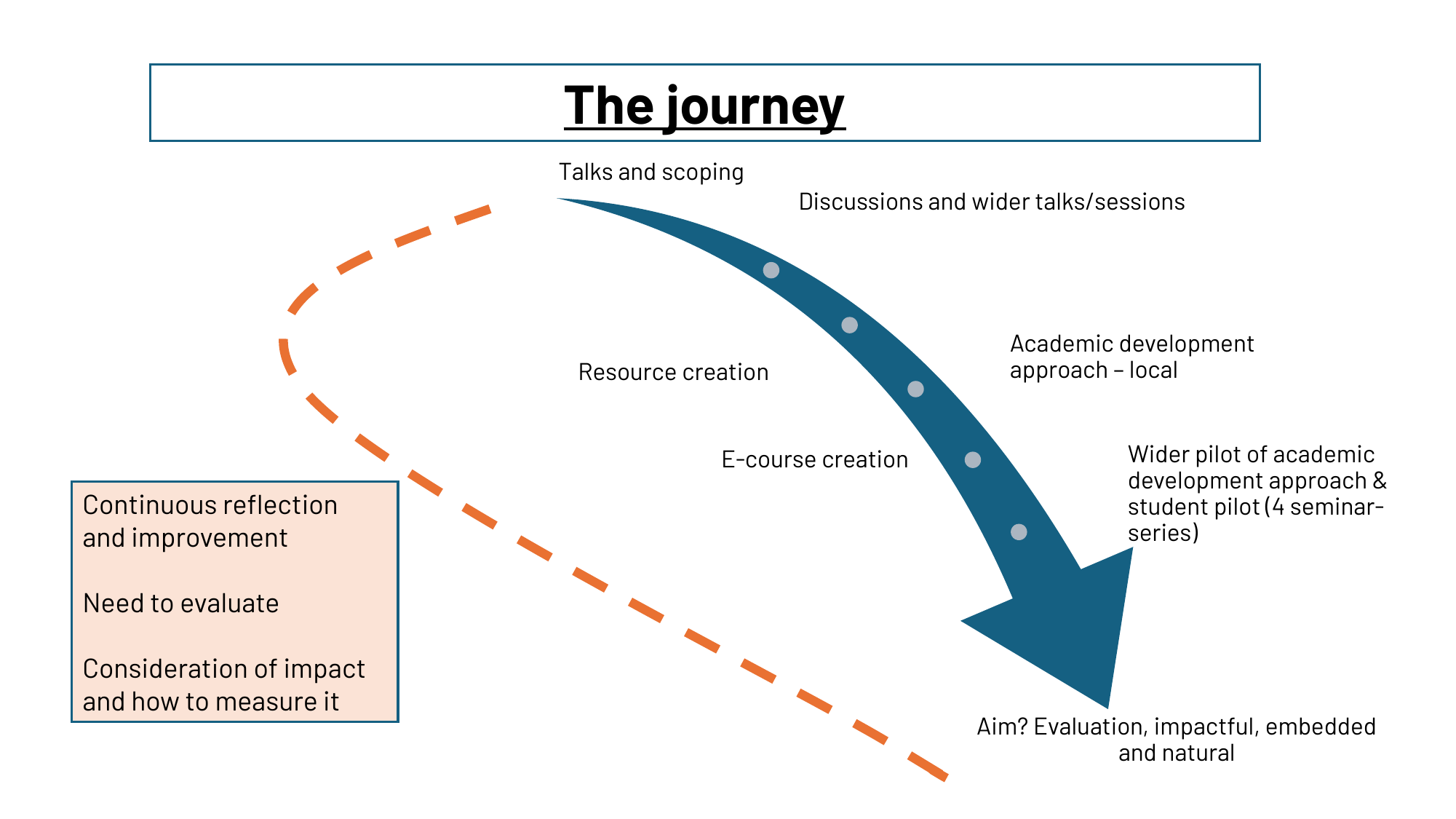

The journey
Talks and scoping
Discussions and wider talks/sessions
Resource creation
Academic development approach – local
E-course creation
Wider pilot of academic development approach & student pilot (4 seminar-series)
Aim? Evaluation, impactful, embedded and natural

Continuous reflection and improvement

Need to evaluate

Consideration of impact and how to measure it